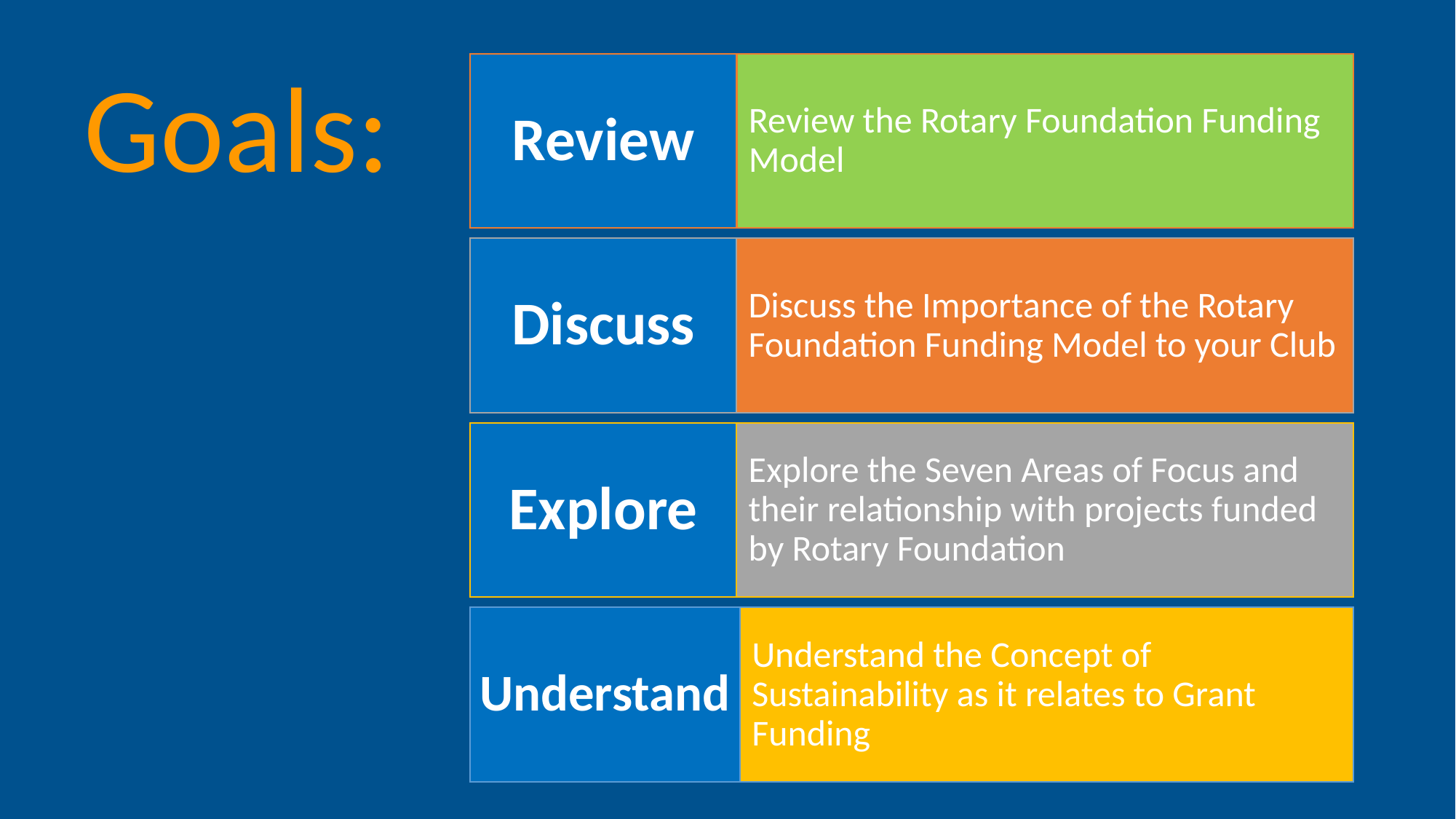

Review the Rotary Foundation Funding Model
Review
Discuss the Importance of the Rotary Foundation Funding Model to your Club
Discuss
Explore the Seven Areas of Focus and their relationship with projects funded by Rotary Foundation
Explore
Understand the Concept of Sustainability as it relates to Grant Funding
Understand
# Goals: